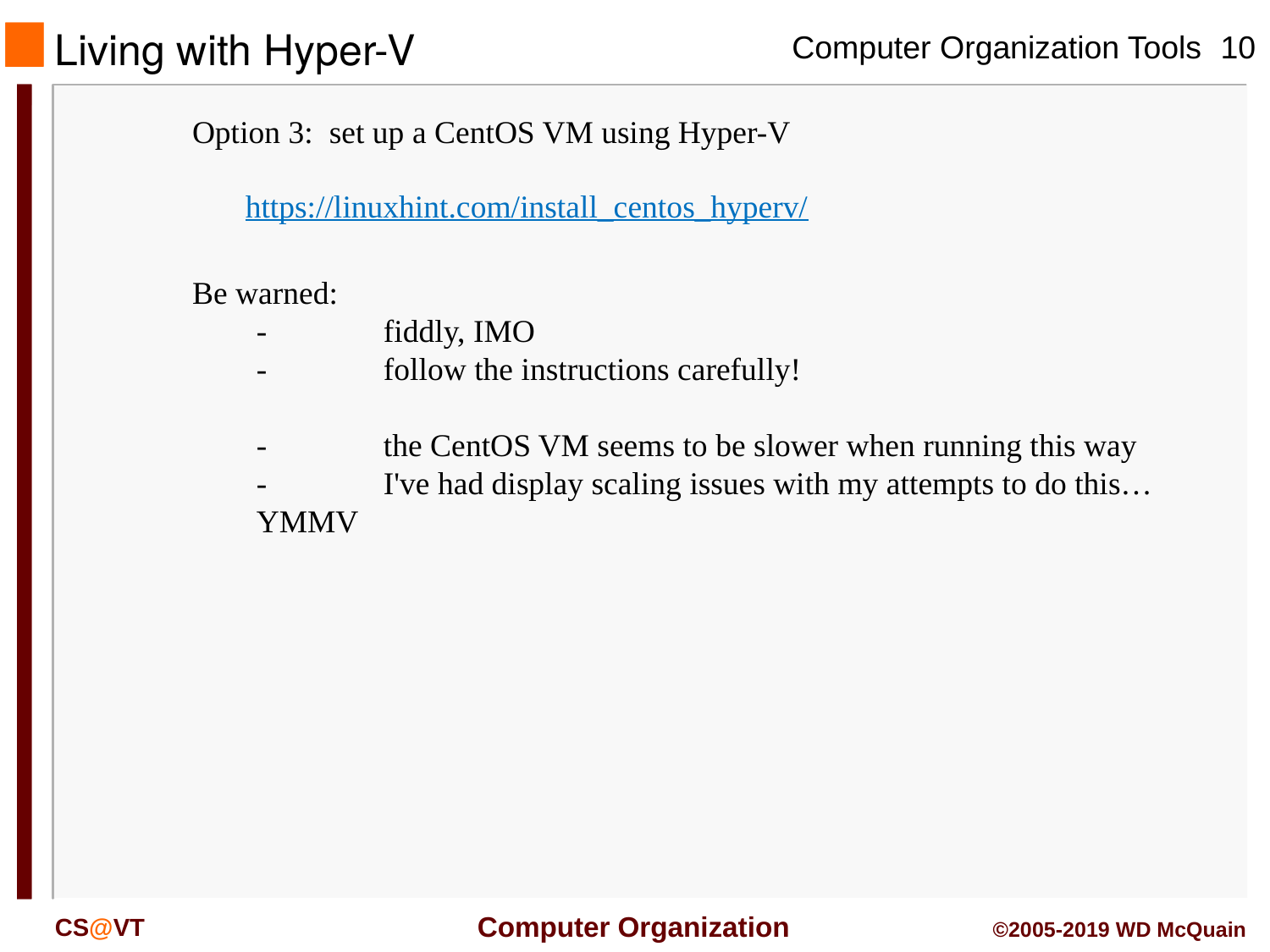

# Living with Hyper-V
Option 3:  set up a CentOS VM using Hyper-V
https://linuxhint.com/install_centos_hyperv/
Be warned:
	-	fiddly, IMO
	-	follow the instructions carefully!

	-	the CentOS VM seems to be slower when running this way
	-	I've had display scaling issues with my attempts to do this… YMMV